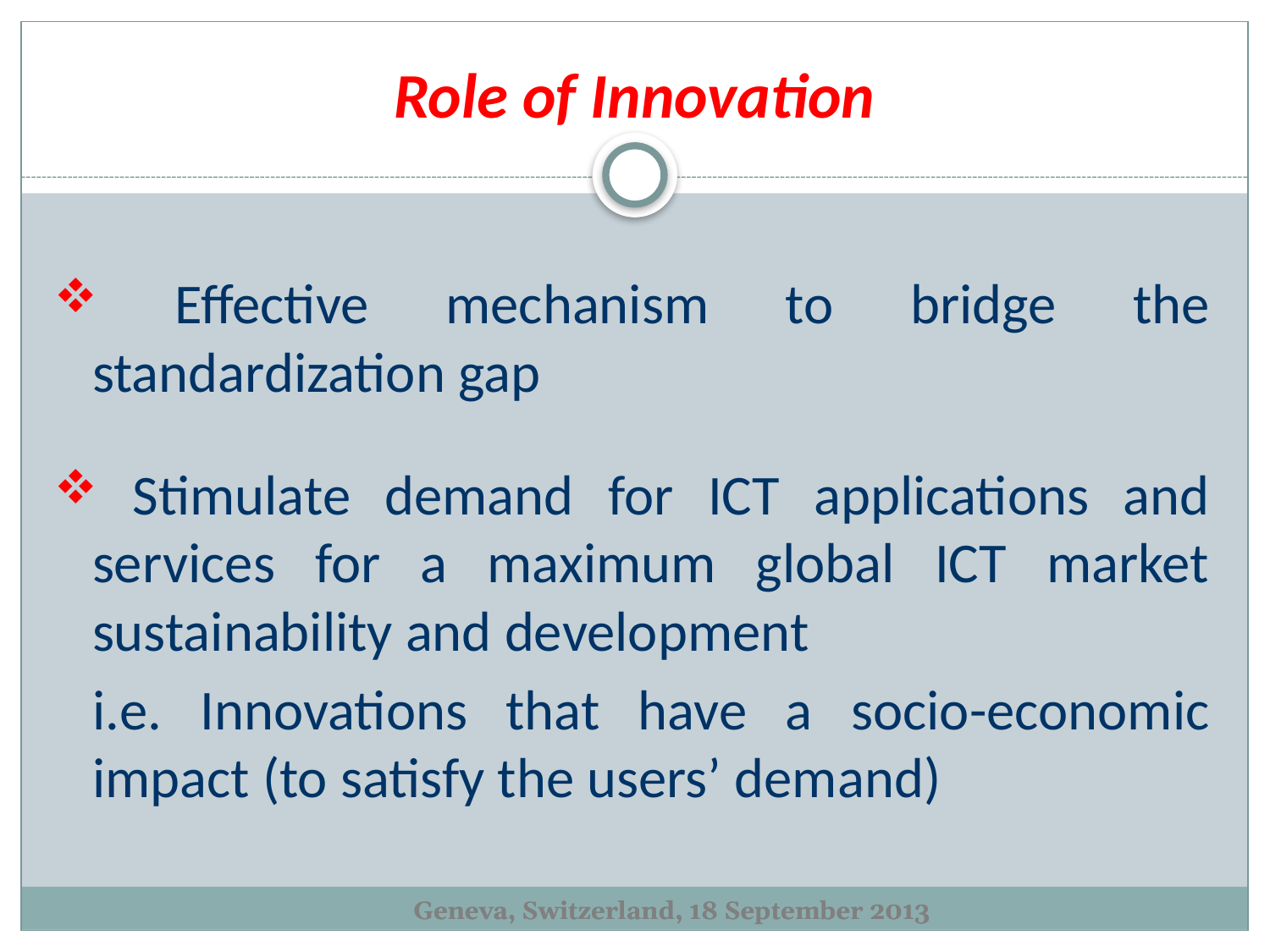

# Role of Innovation

 Effective mechanism to bridge the standardization gap

 Stimulate demand for ICT applications and services for a maximum global ICT market sustainability and development
	i.e. Innovations that have a socio-economic impact (to satisfy the users’ demand)